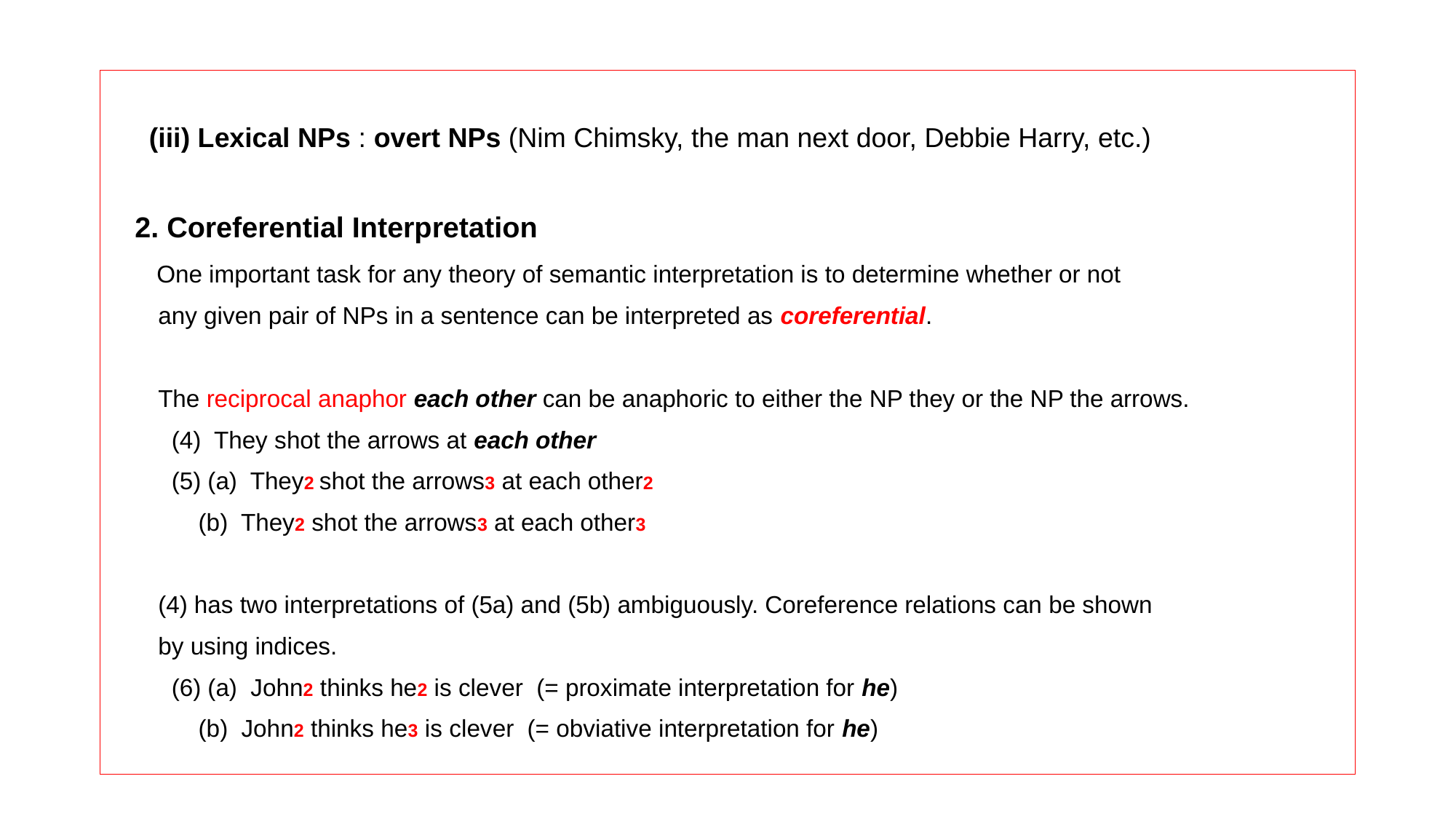

(iii) Lexical NPs : overt NPs (Nim Chimsky, the man next door, Debbie Harry, etc.)

   2. Coreferential Interpretation
      One important task for any theory of semantic interpretation is to determine whether or not
       any given pair of NPs in a sentence can be interpreted as coreferential.

       The reciprocal anaphor each other can be anaphoric to either the NP they or the NP the arrows.
         (4)  They shot the arrows at each other
         (5) (a)  They2 shot the arrows3 at each other2
             (b)  They2 shot the arrows3 at each other3

       (4) has two interpretations of (5a) and (5b) ambiguously. Coreference relations can be shown
       by using indices.
         (6) (a)  John2 thinks he2 is clever  (= proximate interpretation for he)
             (b)  John2 thinks he3 is clever  (= obviative interpretation for he)